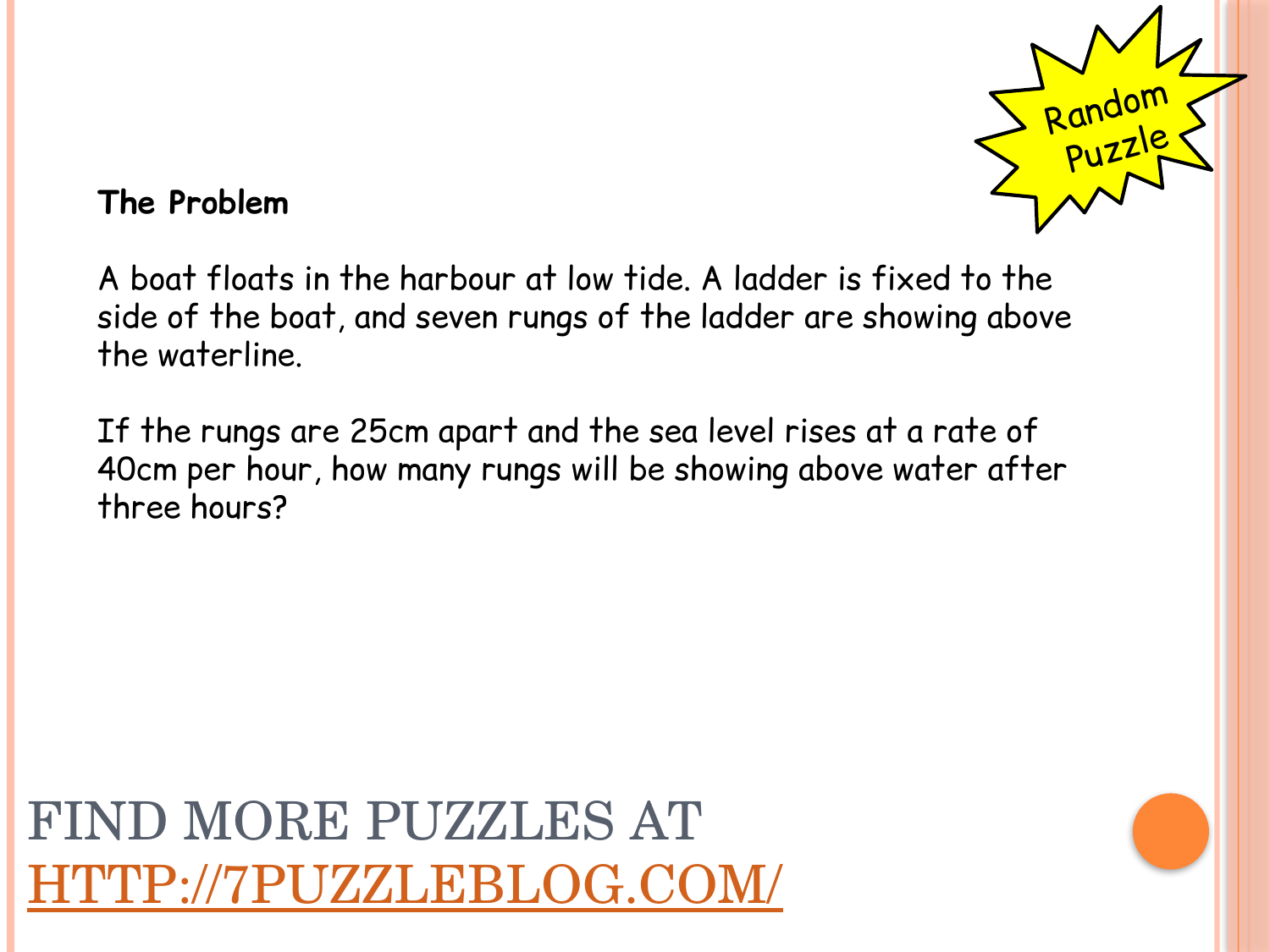

Random Puzzle
The Problem

A boat floats in the harbour at low tide. A ladder is fixed to the side of the boat, and seven rungs of the ladder are showing above the waterline.

If the rungs are 25cm apart and the sea level rises at a rate of 40cm per hour, how many rungs will be showing above water after three hours?
# Find more puzzles at http://7puzzleblog.com/